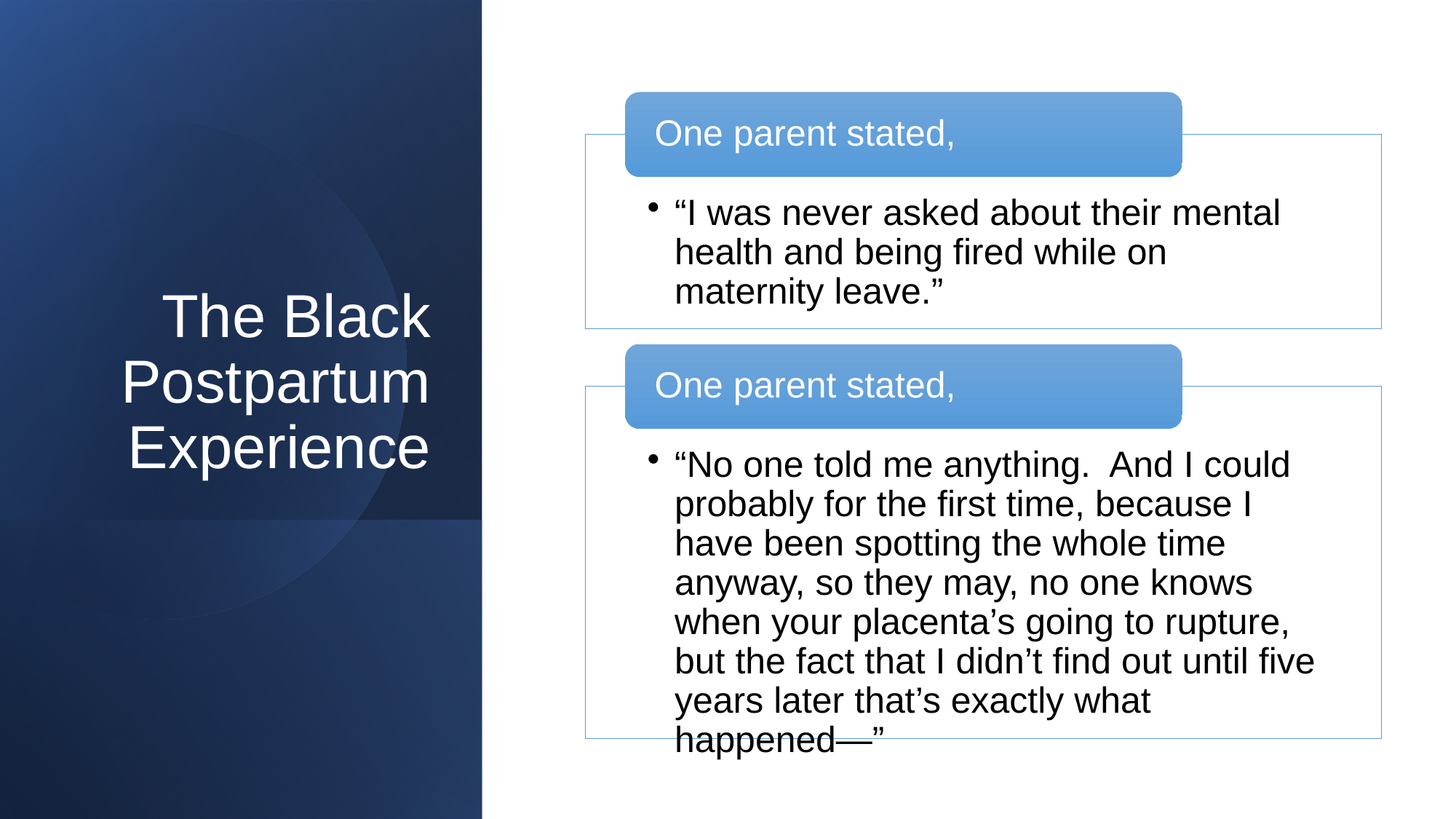

“I was never asked about their mental health and being fired while on maternity leave.”
One parent stated,
“No one told me anything.  And I could probably for the first time, because I have been spotting the whole time anyway, so they may, no one knows when your placenta’s going to rupture, but the fact that I didn’t find out until five years later that’s exactly what happened—”
One parent stated,

# The Black Postpartum Experience